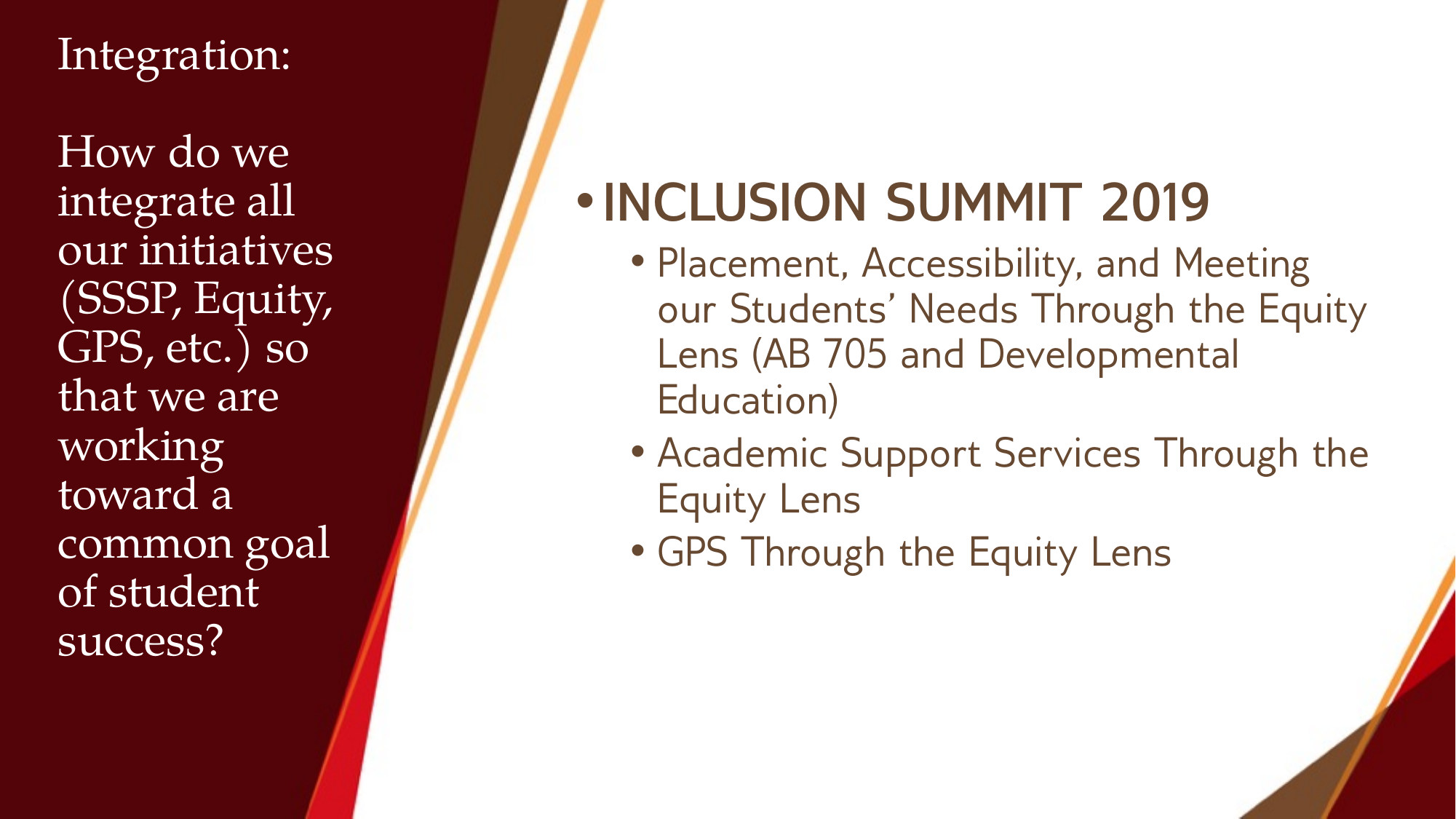

# Integration: How do we  integrate all  our initiatives (SSSP, Equity, GPS, etc.) so that we are working toward a common goal of student  success?
INCLUSION SUMMIT 2019
Placement, Accessibility, and Meeting our Students’ Needs Through the Equity Lens (AB 705 and Developmental Education)
Academic Support Services Through the Equity Lens
GPS Through the Equity Lens